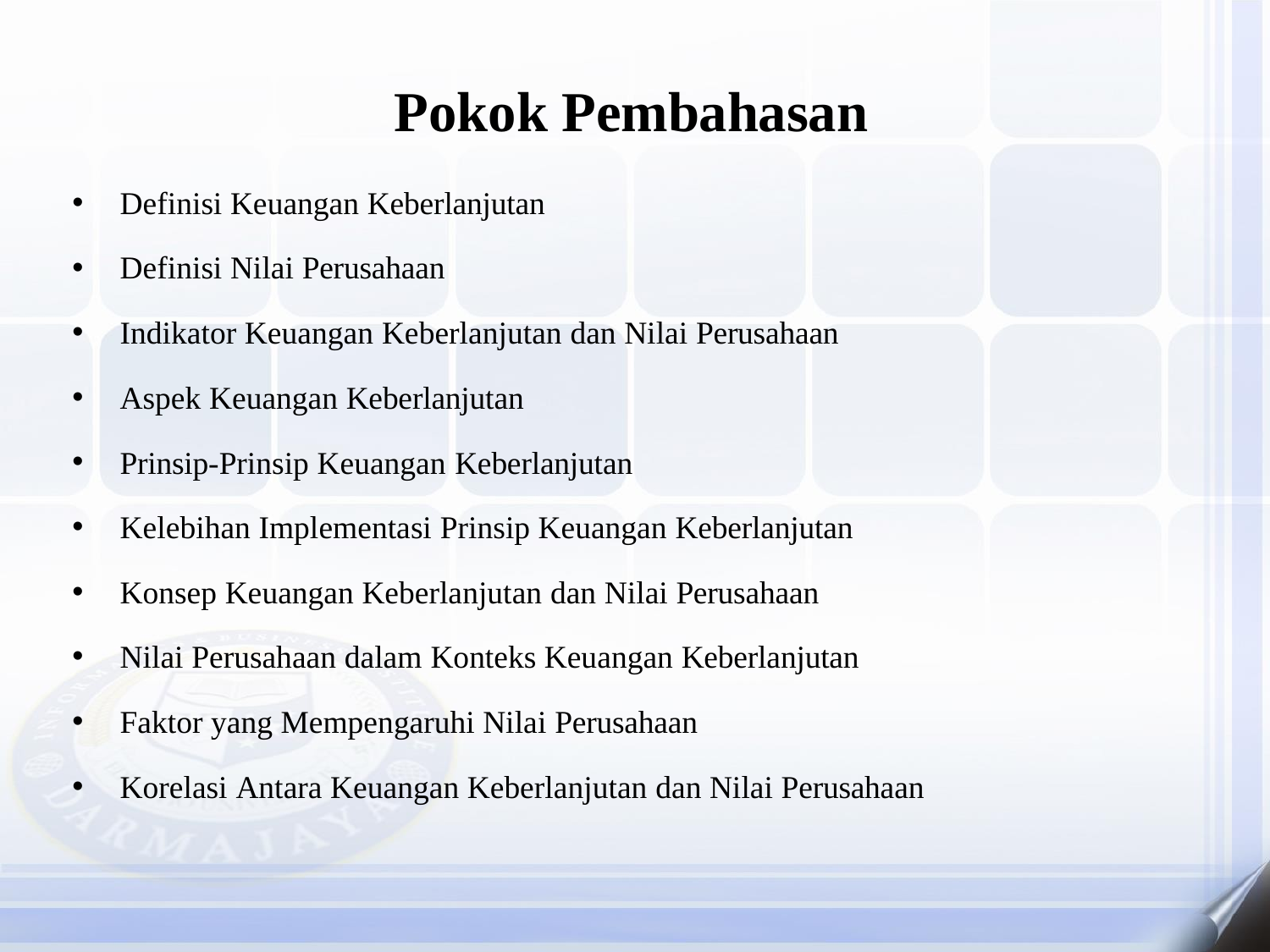

# Pokok Pembahasan
Definisi Keuangan Keberlanjutan
Definisi Nilai Perusahaan
Indikator Keuangan Keberlanjutan dan Nilai Perusahaan
Aspek Keuangan Keberlanjutan
Prinsip-Prinsip Keuangan Keberlanjutan
Kelebihan Implementasi Prinsip Keuangan Keberlanjutan
Konsep Keuangan Keberlanjutan dan Nilai Perusahaan
Nilai Perusahaan dalam Konteks Keuangan Keberlanjutan
Faktor yang Mempengaruhi Nilai Perusahaan
Korelasi Antara Keuangan Keberlanjutan dan Nilai Perusahaan